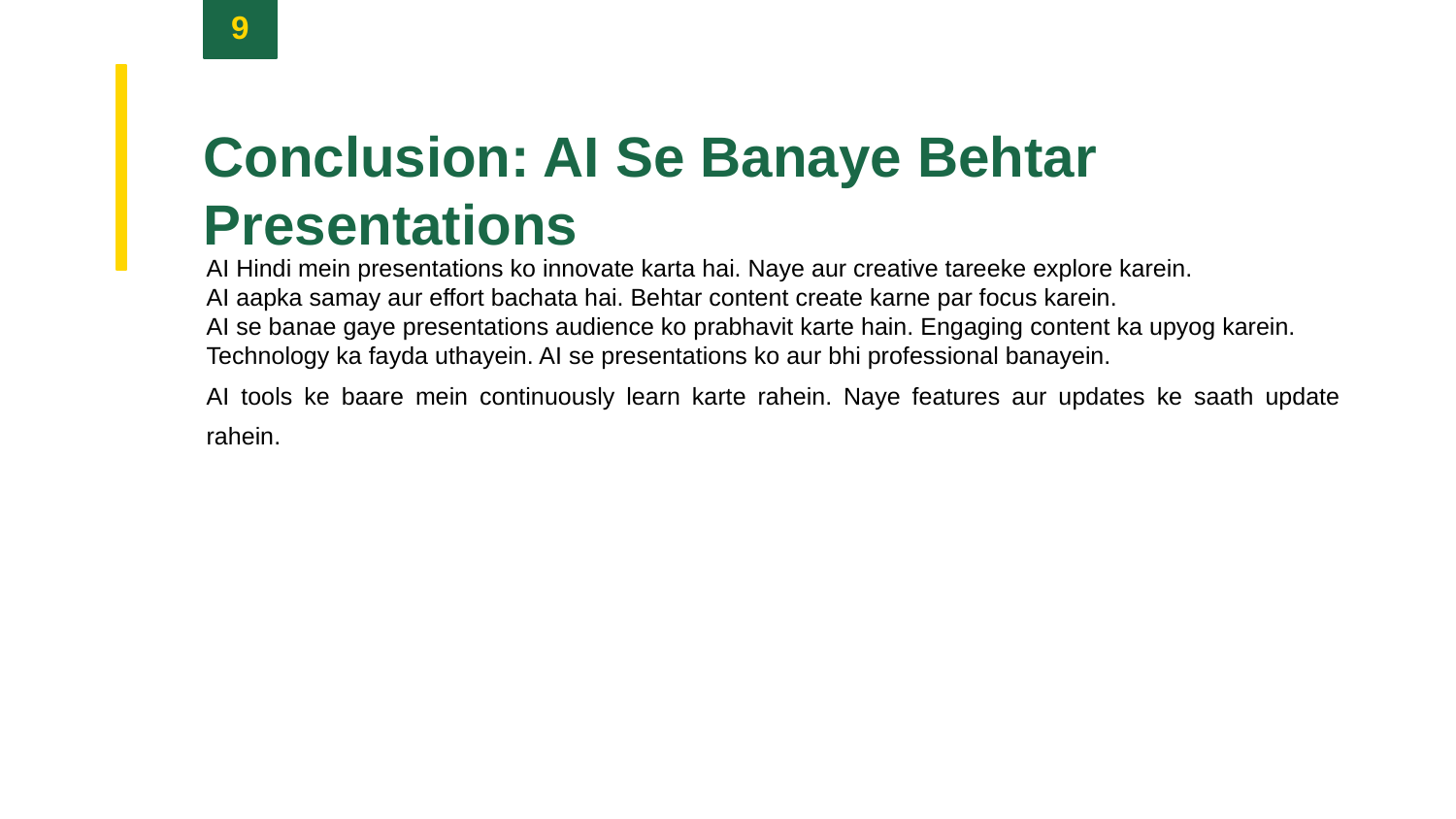

9

Conclusion: AI Se Banaye Behtar Presentations
AI Hindi mein presentations ko innovate karta hai. Naye aur creative tareeke explore karein.
AI aapka samay aur effort bachata hai. Behtar content create karne par focus karein.
AI se banae gaye presentations audience ko prabhavit karte hain. Engaging content ka upyog karein.
Technology ka fayda uthayein. AI se presentations ko aur bhi professional banayein.
AI tools ke baare mein continuously learn karte rahein. Naye features aur updates ke saath update rahein.